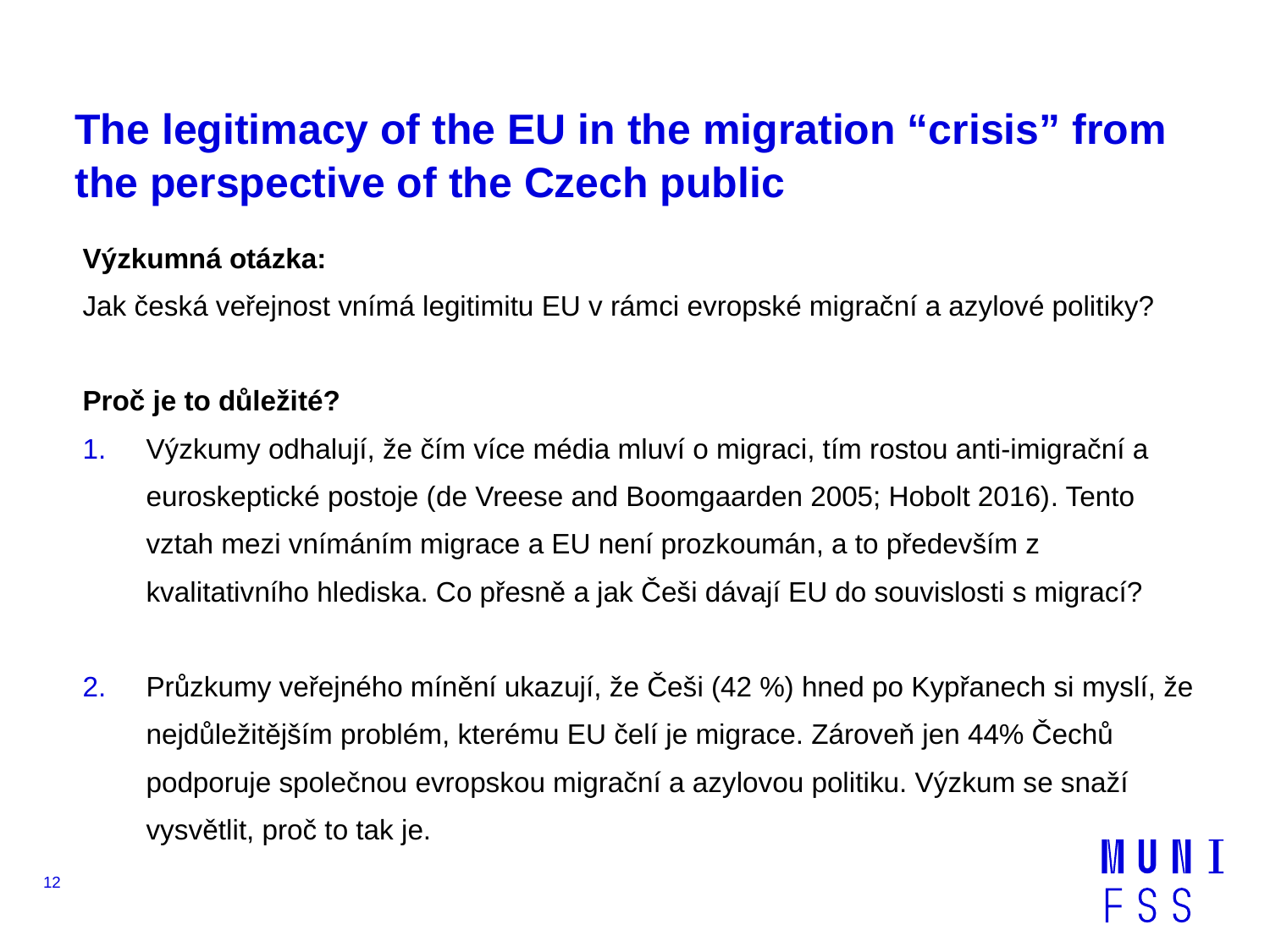

# The legitimacy of the EU in the migration “crisis” from the perspective of the Czech public
Výzkumná otázka:
Jak česká veřejnost vnímá legitimitu EU v rámci evropské migrační a azylové politiky?

Proč je to důležité?
Výzkumy odhalují, že čím více média mluví o migraci, tím rostou anti-imigrační a euroskeptické postoje (de Vreese and Boomgaarden 2005; Hobolt 2016). Tento vztah mezi vnímáním migrace a EU není prozkoumán, a to především z kvalitativního hlediska. Co přesně a jak Češi dávají EU do souvislosti s migrací?

Průzkumy veřejného mínění ukazují, že Češi (42 %) hned po Kypřanech si myslí, že nejdůležitějším problém, kterému EU čelí je migrace. Zároveň jen 44% Čechů podporuje společnou evropskou migrační a azylovou politiku. Výzkum se snaží vysvětlit, proč to tak je.
12